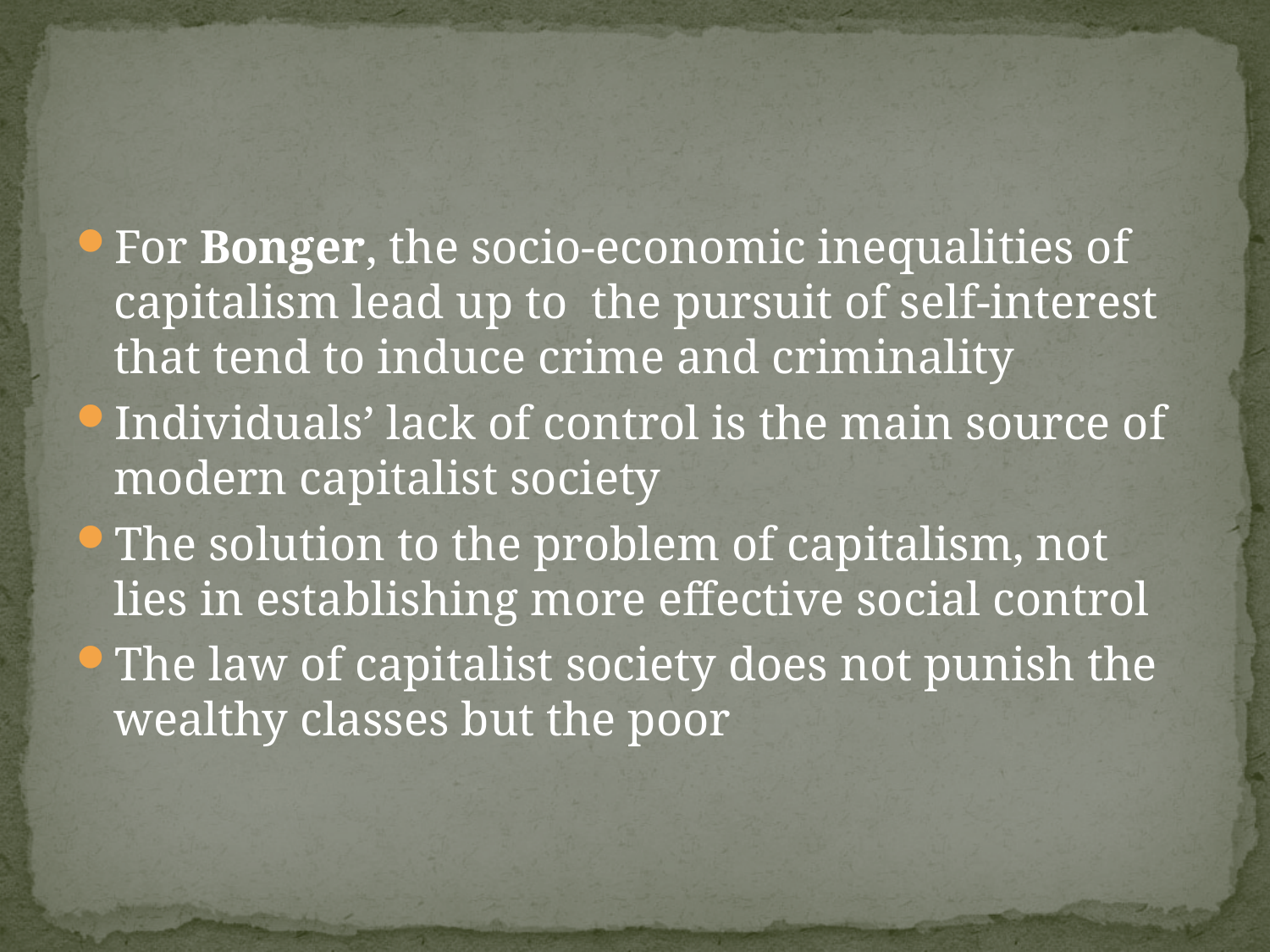

#
For Bonger, the socio-economic inequalities of capitalism lead up to  the pursuit of self-interest that tend to induce crime and criminality
Individuals’ lack of control is the main source of modern capitalist society
The solution to the problem of capitalism, not lies in establishing more effective social control
The law of capitalist society does not punish the wealthy classes but the poor